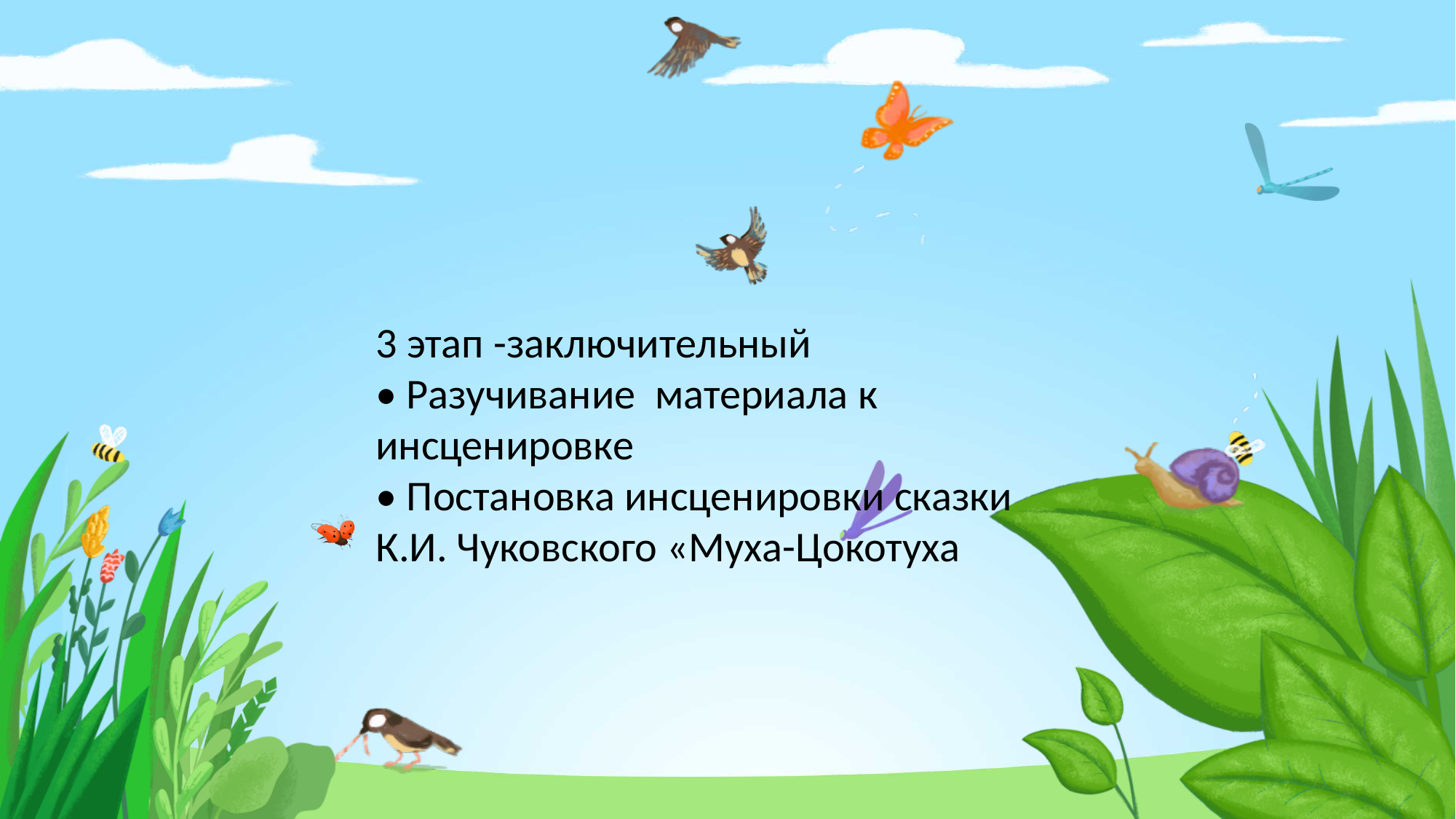

3 этап -заключительный
• Разучивание  материала к инсценировке
• Постановка инсценировки сказки К.И. Чуковского «Муха-Цокотуха